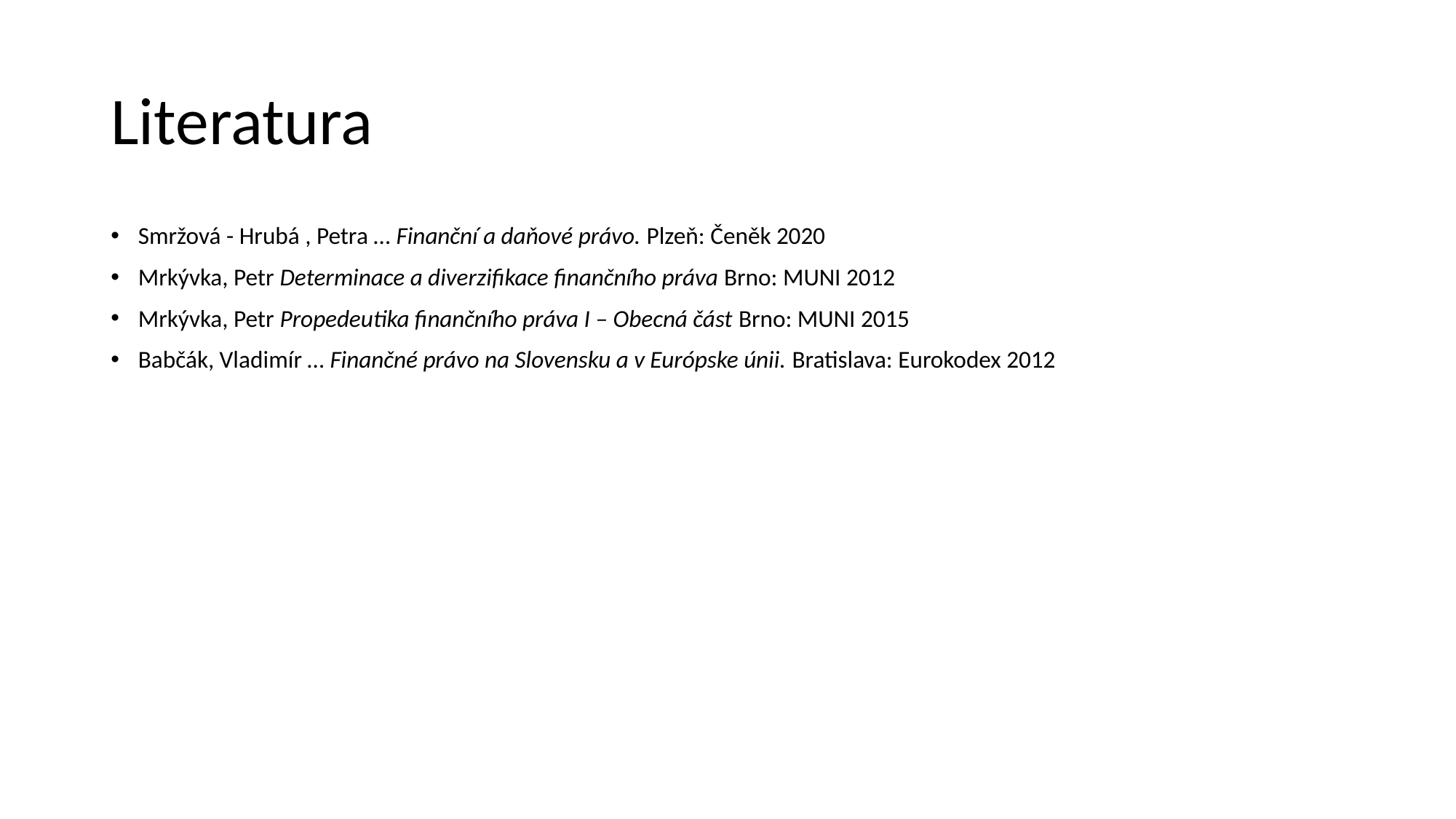

# Literatura
Smržová - Hrubá , Petra … Finanční a daňové právo. Plzeň: Čeněk 2020
Mrkývka, Petr Determinace a diverzifikace finančního práva Brno: MUNI 2012
Mrkývka, Petr Propedeutika finančního práva I – Obecná část Brno: MUNI 2015
Babčák, Vladimír … Finančné právo na Slovensku a v Európske únii. Bratislava: Eurokodex 2012